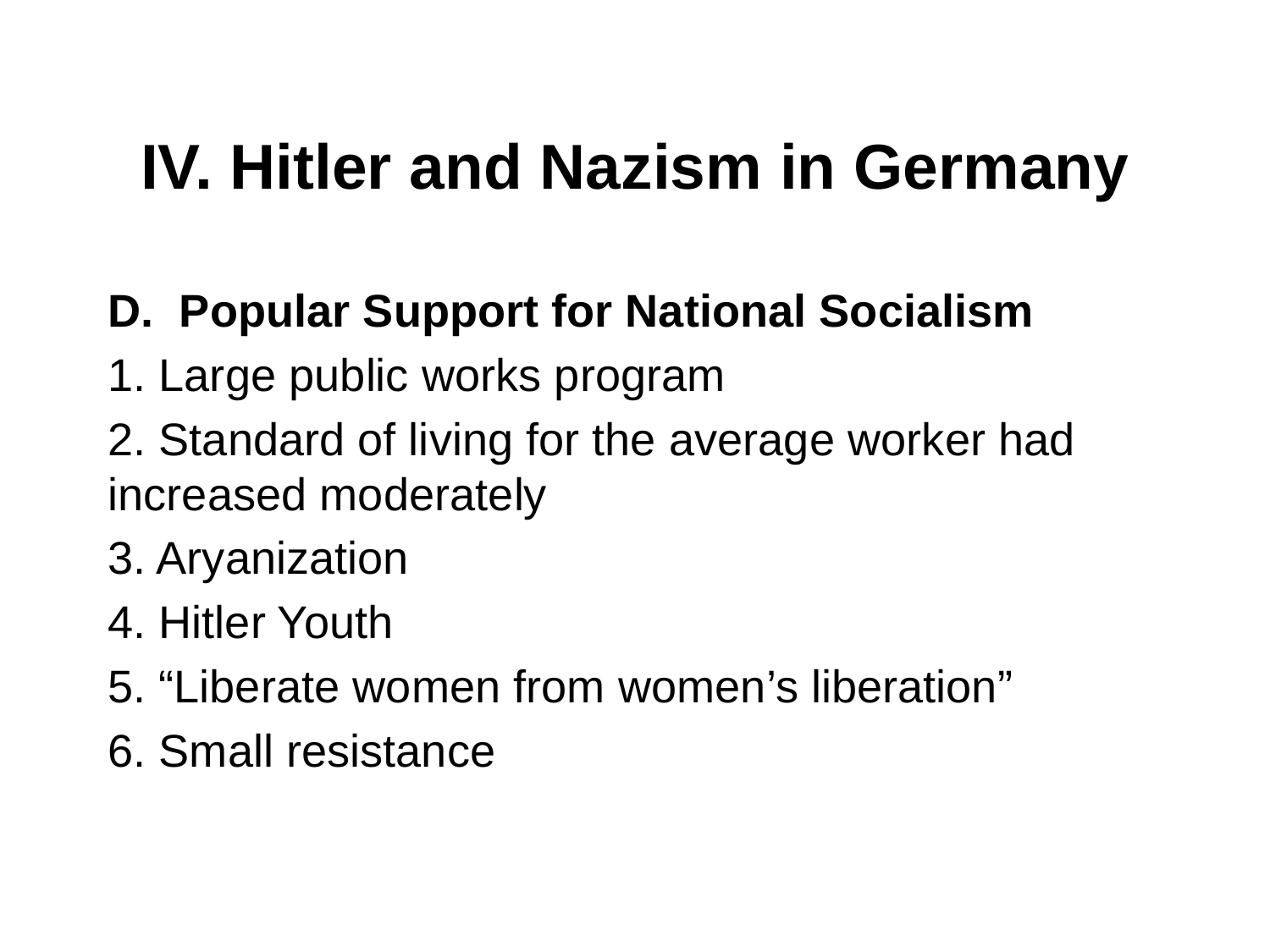

# IV. Hitler and Nazism in Germany
Popular Support for National Socialism
1. Large public works program
2. Standard of living for the average worker had increased moderately
3. Aryanization
4. Hitler Youth
5. “Liberate women from women’s liberation”
6. Small resistance